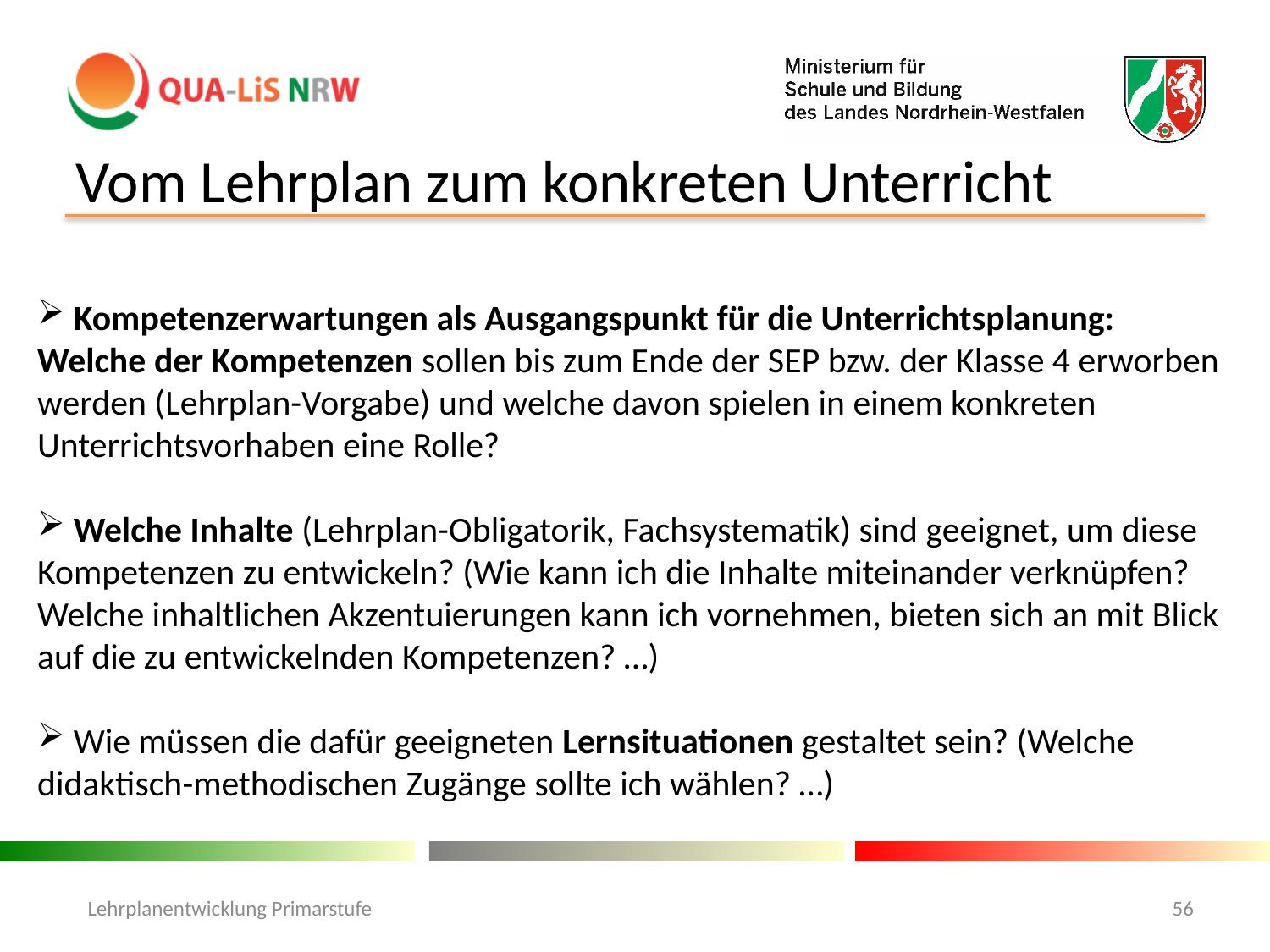

Vom Lehrplan zum konkreten Unterricht

 Kompetenzerwartungen als Ausgangspunkt für die Unterrichtsplanung: Welche der Kompetenzen sollen bis zum Ende der SEP bzw. der Klasse 4 erworben werden (Lehrplan-Vorgabe) und welche davon spielen in einem konkreten Unterrichtsvorhaben eine Rolle?

 Welche Inhalte (Lehrplan-Obligatorik, Fachsystematik) sind geeignet, um diese Kompetenzen zu entwickeln? (Wie kann ich die Inhalte miteinander verknüpfen? Welche inhaltlichen Akzentuierungen kann ich vornehmen, bieten sich an mit Blick auf die zu entwickelnden Kompetenzen? …)

 Wie müssen die dafür geeigneten Lernsituationen gestaltet sein? (Welche didaktisch-methodischen Zugänge sollte ich wählen? …)
Lehrplanentwicklung Primarstufe
56